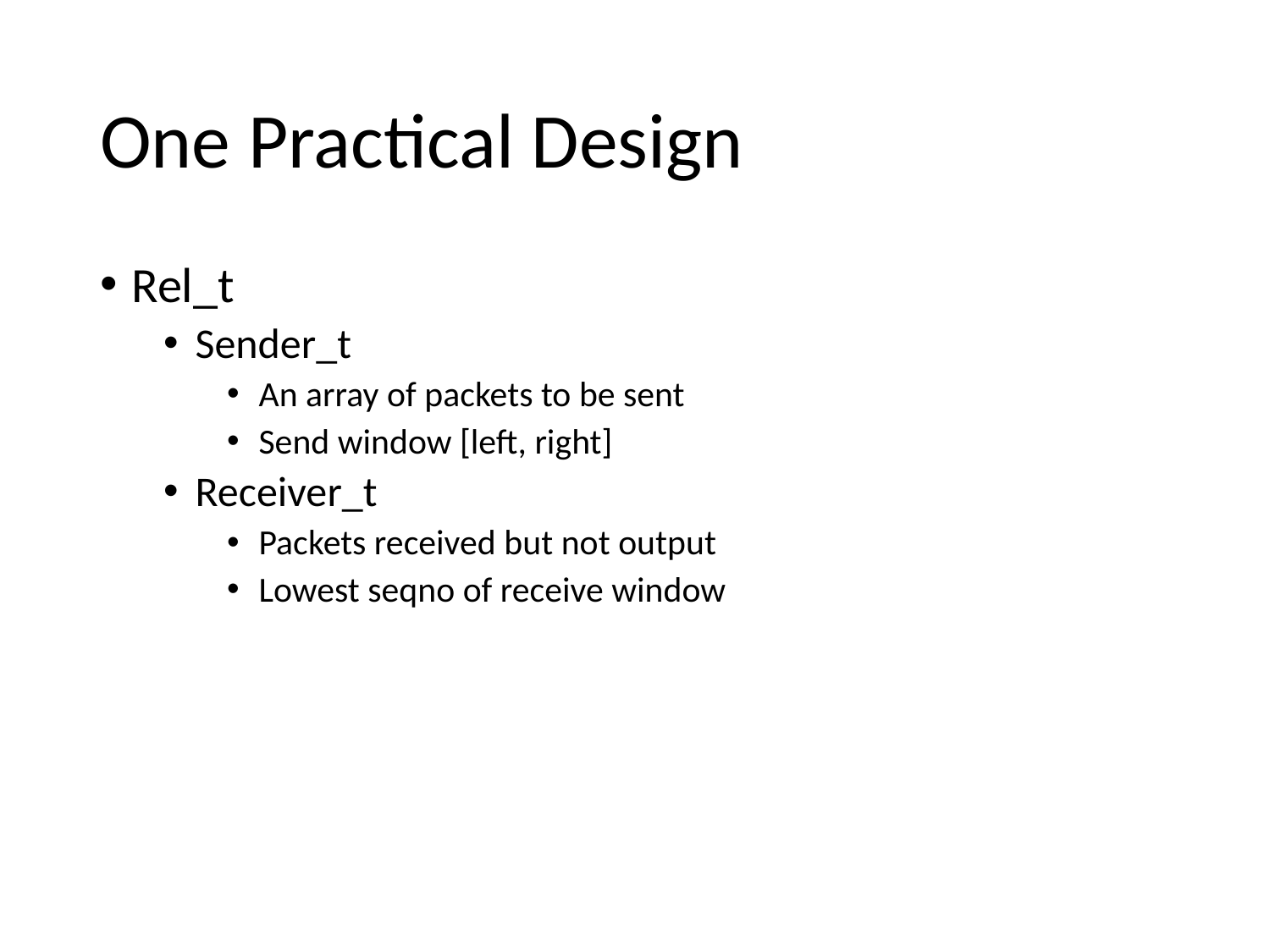

# One Practical Design
Rel_t
Sender_t
An array of packets to be sent
Send window [left, right]
Receiver_t
Packets received but not output
Lowest seqno of receive window